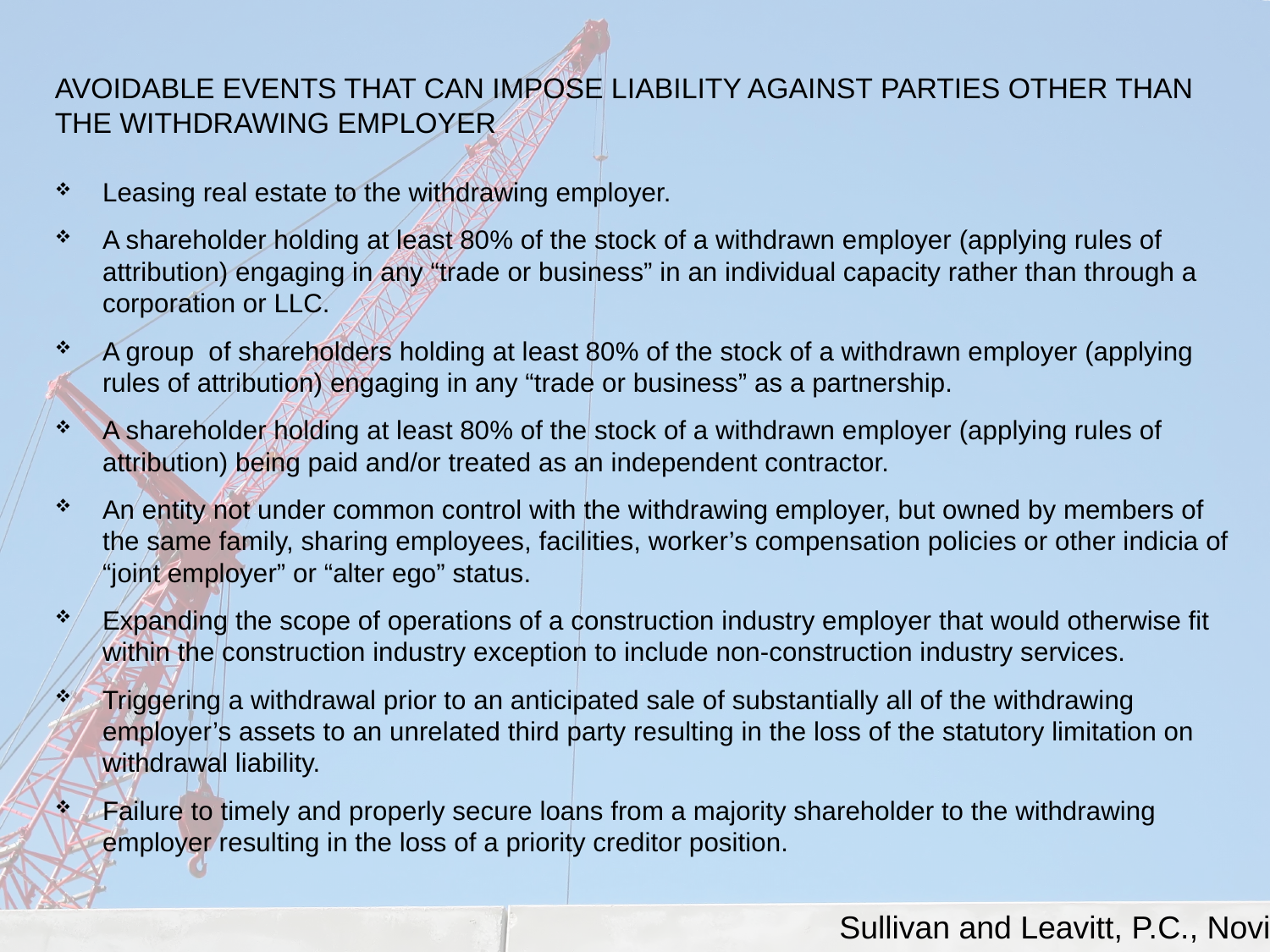

# AVOIDABLE EVENTS THAT CAN IMPOSE LIABILITY AGAINST PARTIES OTHER THAN THE WITHDRAWING EMPLOYER
Leasing real estate to the withdrawing employer.
A shareholder holding at least 80% of the stock of a withdrawn employer (applying rules of attribution) engaging in any “trade or business” in an individual capacity rather than through a corporation or LLC.
A group  of shareholders holding at least 80% of the stock of a withdrawn employer (applying rules of attribution) engaging in any “trade or business” as a partnership.
A shareholder holding at least 80% of the stock of a withdrawn employer (applying rules of attribution) being paid and/or treated as an independent contractor.
An entity not under common control with the withdrawing employer, but owned by members of the same family, sharing employees, facilities, worker’s compensation policies or other indicia of “joint employer” or “alter ego” status.
Expanding the scope of operations of a construction industry employer that would otherwise fit within the construction industry exception to include non-construction industry services.
Triggering a withdrawal prior to an anticipated sale of substantially all of the withdrawing employer’s assets to an unrelated third party resulting in the loss of the statutory limitation on withdrawal liability.
Failure to timely and properly secure loans from a majority shareholder to the withdrawing employer resulting in the loss of a priority creditor position.
Sullivan and Leavitt, P.C., Novi